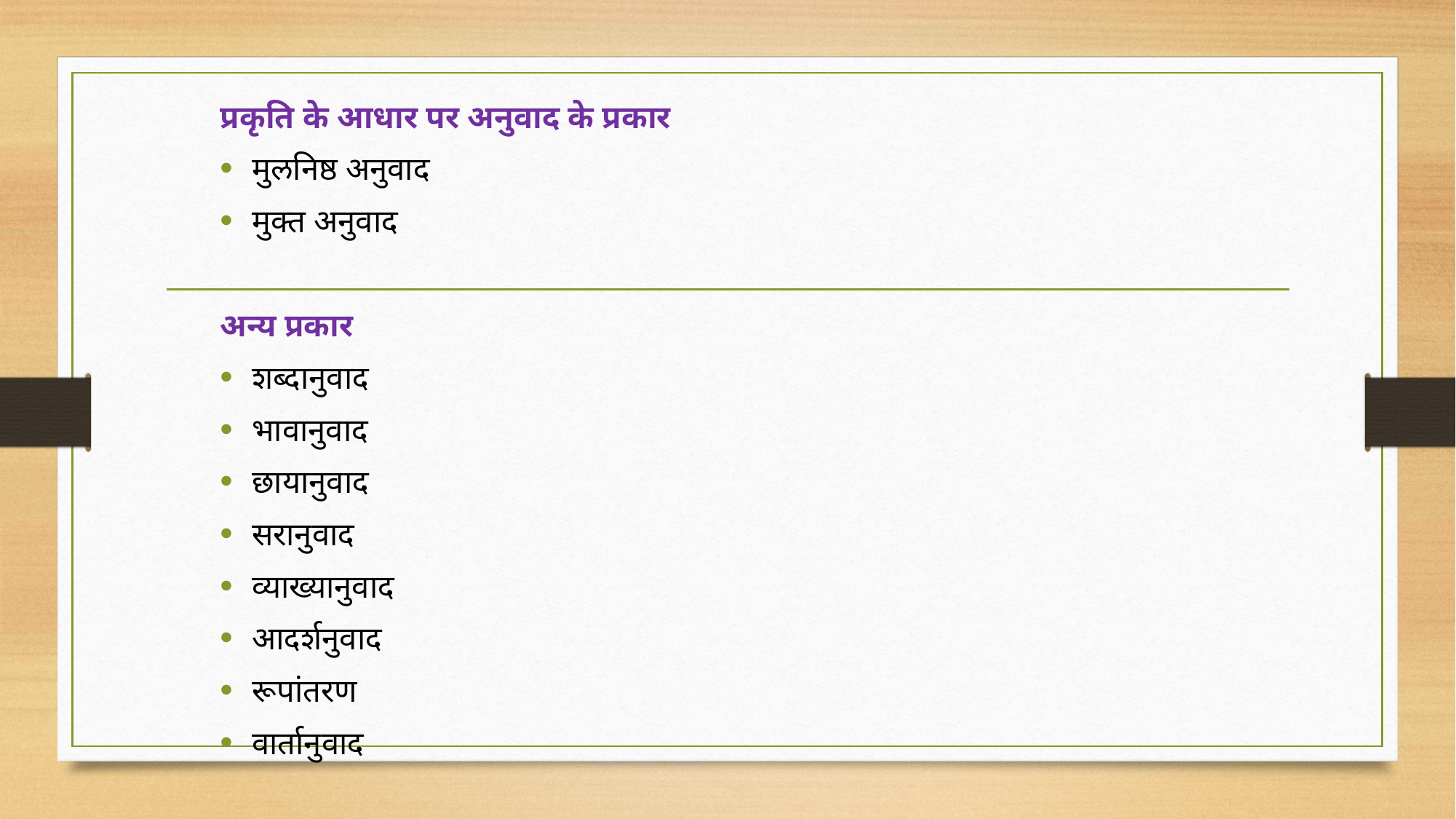

प्रकृति के आधार पर अनुवाद के प्रकार
मुलनिष्ठ अनुवाद
मुक्त अनुवाद

अन्य प्रकार
शब्दानुवाद
भावानुवाद
छायानुवाद
सरानुवाद
व्याख्यानुवाद
आदर्शनुवाद
रूपांतरण
वार्तानुवाद